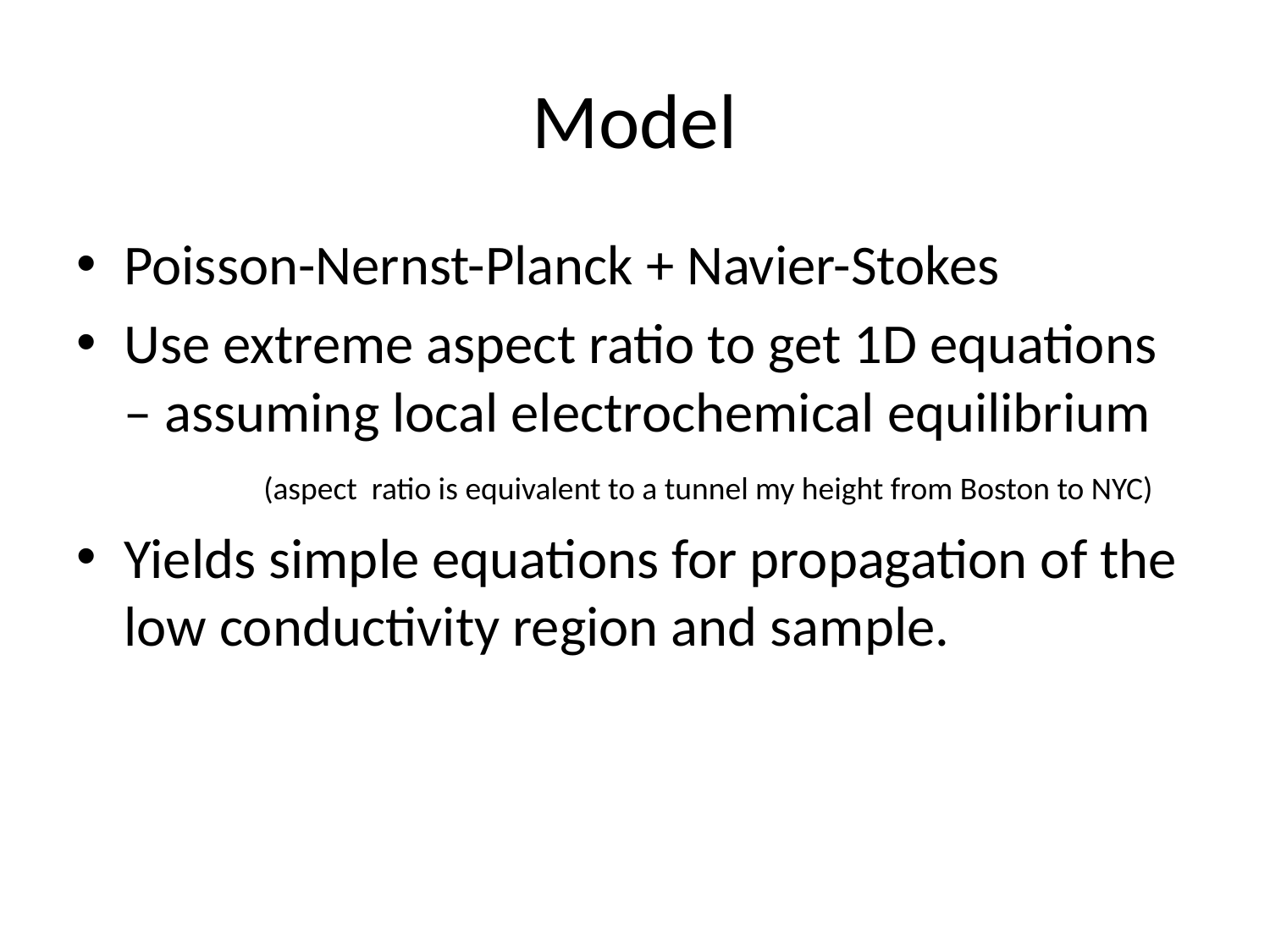

# Model
Poisson-Nernst-Planck + Navier-Stokes
Use extreme aspect ratio to get 1D equations – assuming local electrochemical equilibrium               (aspect  ratio is equivalent to a tunnel my height from Boston to NYC)
Yields simple equations for propagation of the low conductivity region and sample.